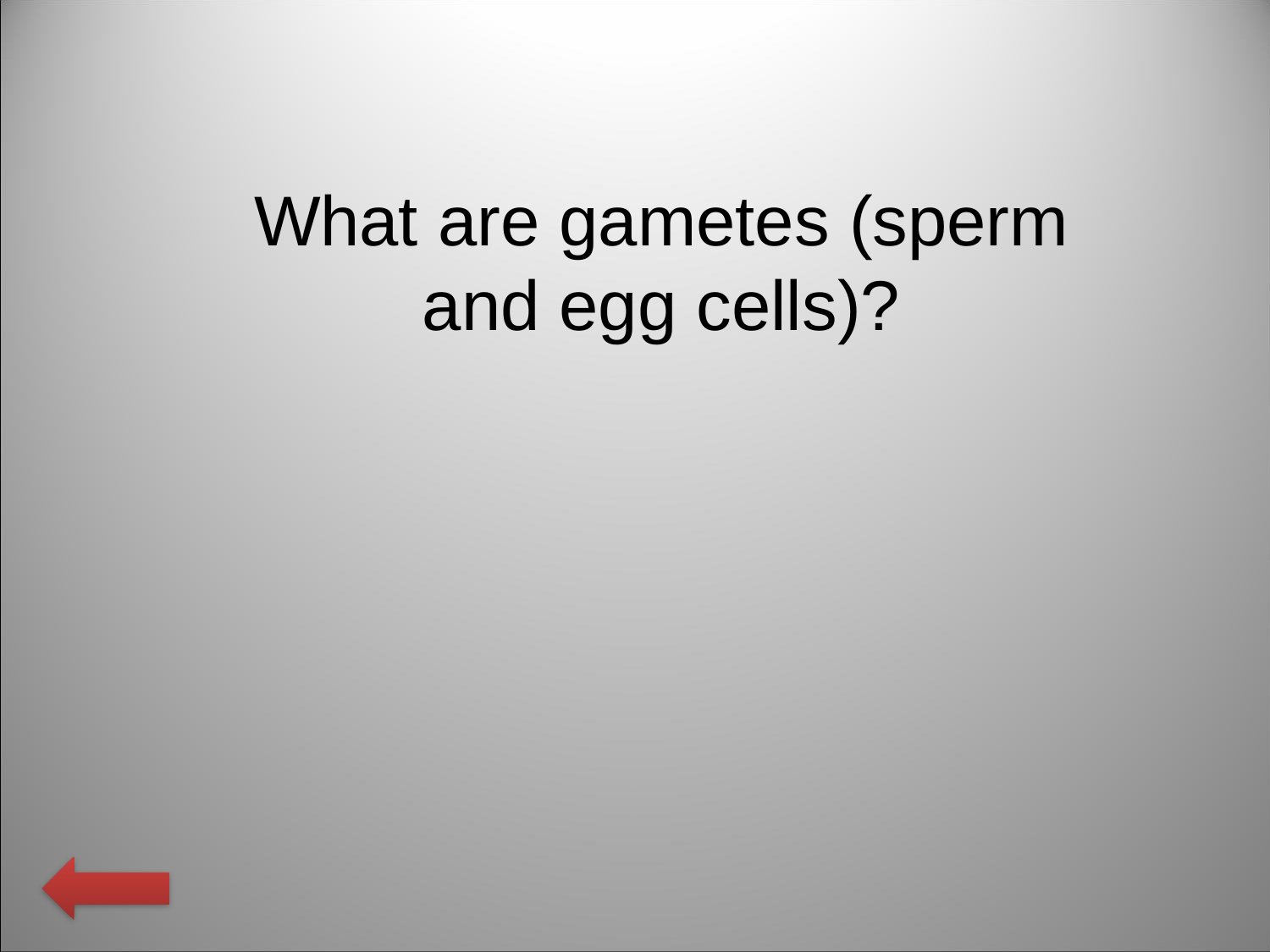

What are gametes (sperm and egg cells)?